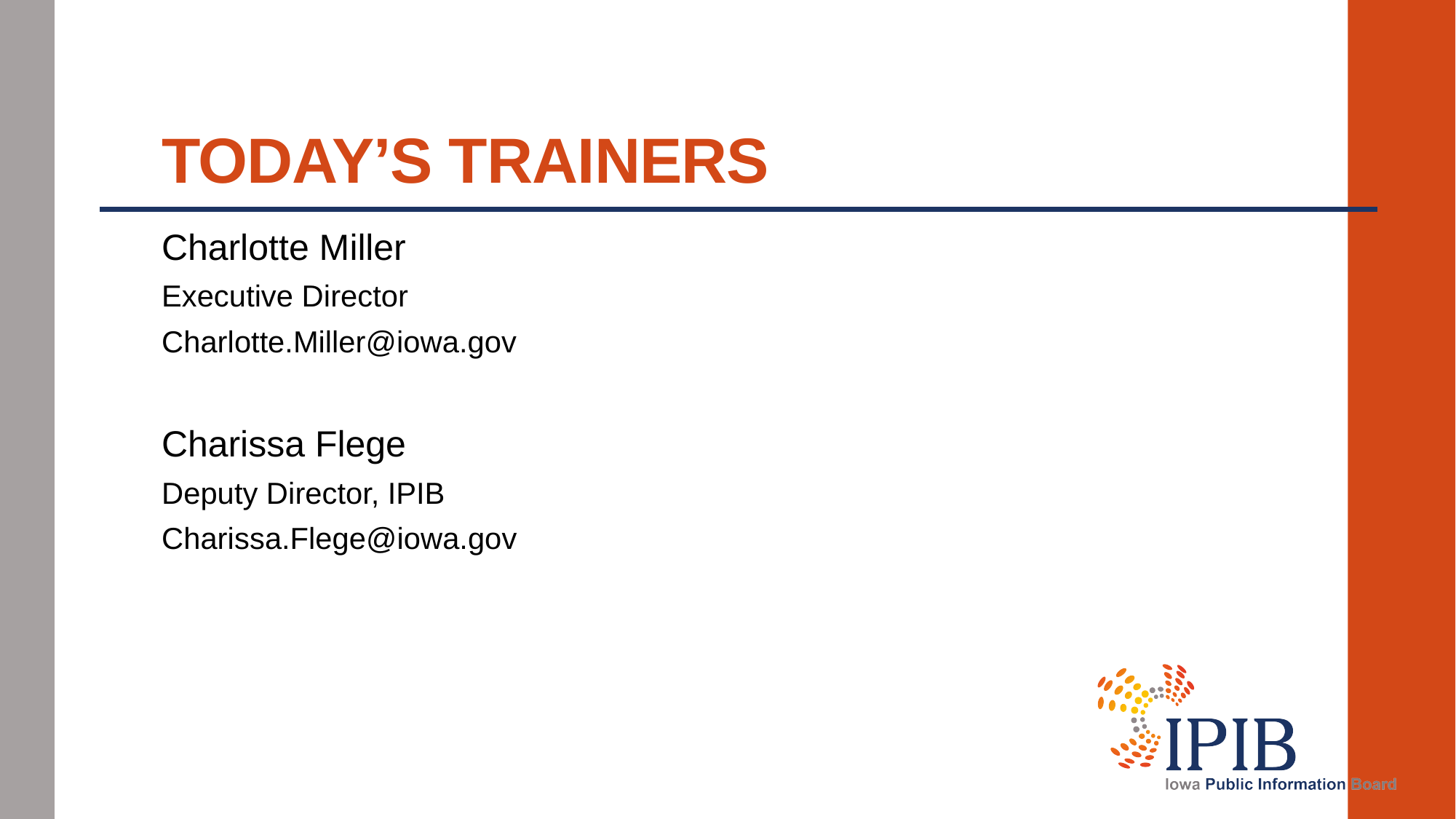

# Today’s Trainers
Charlotte Miller
Executive Director
Charlotte.Miller@iowa.gov

Charissa Flege
Deputy Director, IPIB
Charissa.Flege@iowa.gov